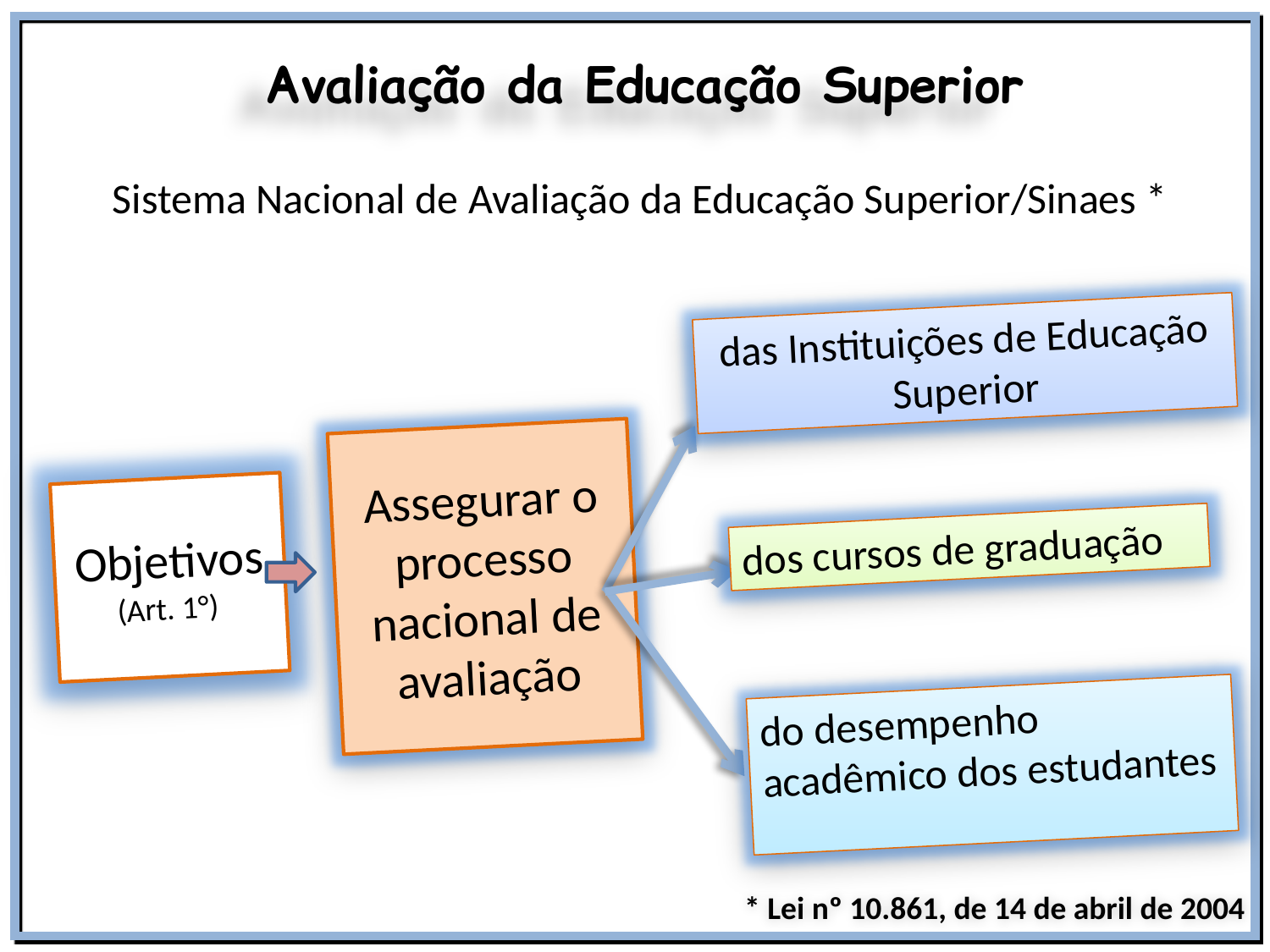

Avaliação da Educação Superior

Sistema Nacional de Avaliação da Educação Superior/Sinaes *

das Instituições de Educação Superior
Assegurar o processo nacional de avaliação
Objetivos
(Art. 1°)
dos cursos de graduação

do desempenho acadêmico dos estudantes

# * Lei nº 10.861, de 14 de abril de 2004